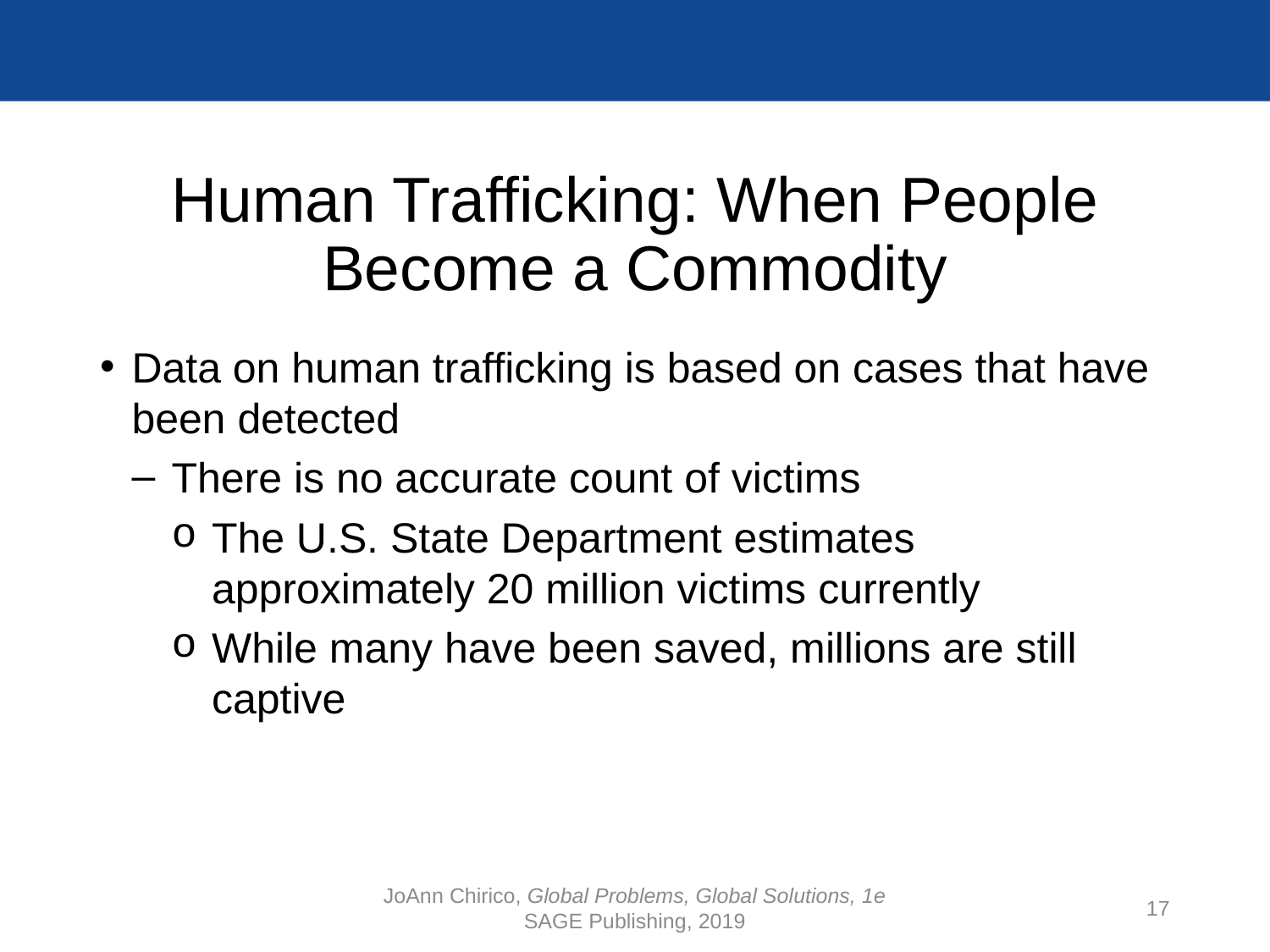

# Human Trafficking: When People Become a Commodity
Data on human trafficking is based on cases that have been detected
There is no accurate count of victims
The U.S. State Department estimates approximately 20 million victims currently
While many have been saved, millions are still captive
JoAnn Chirico, Global Problems, Global Solutions, 1e
SAGE Publishing, 2019
17